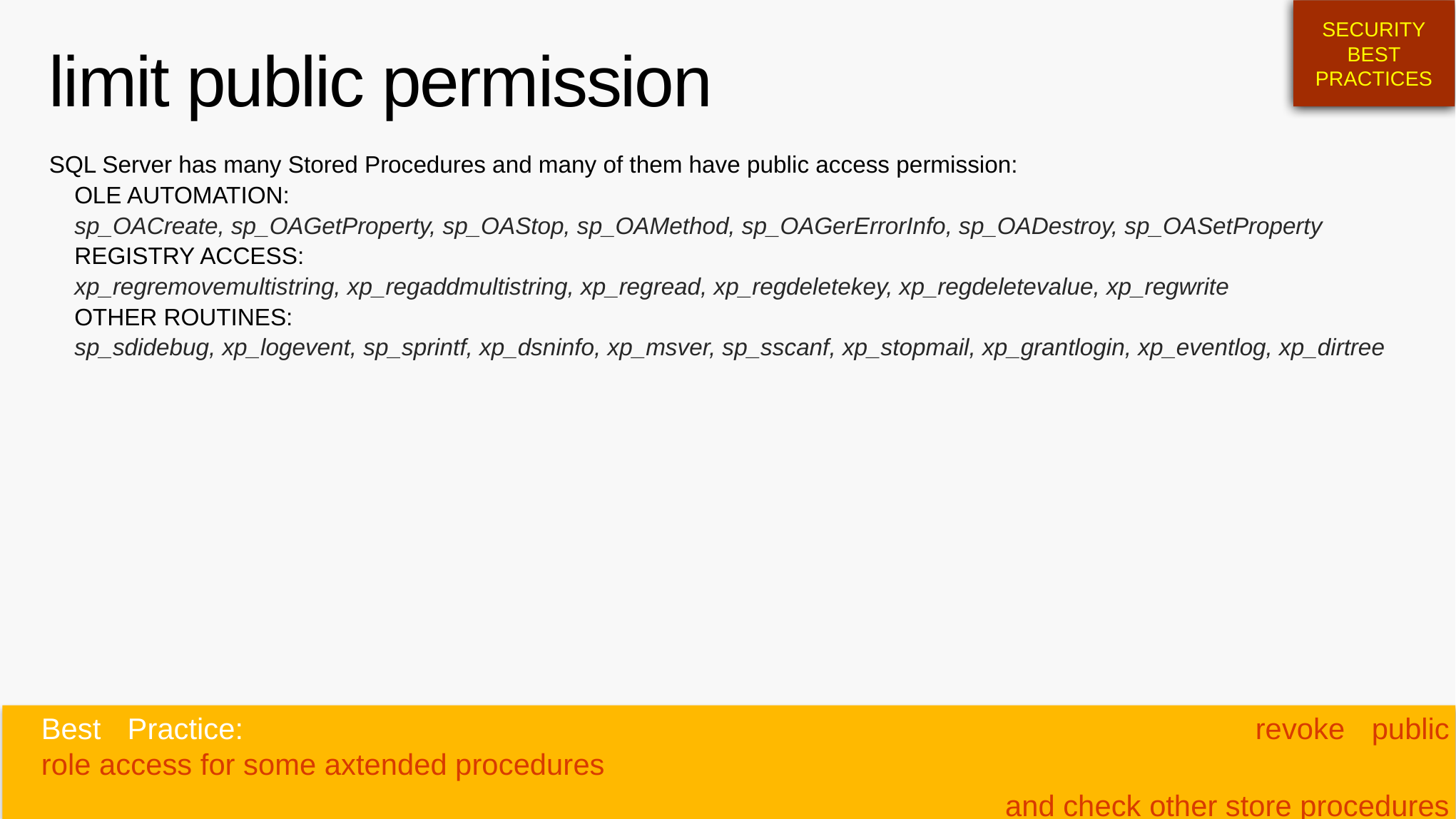

SECURITY
BEST
PRACTICES
# limit public permission
SQL Server has many Stored Procedures and many of them have public access permission:
OLE AUTOMATION:
sp_OACreate, sp_OAGetProperty, sp_OAStop, sp_OAMethod, sp_OAGerErrorInfo, sp_OADestroy, sp_OASetProperty
REGISTRY ACCESS:
xp_regremovemultistring, xp_regaddmultistring, xp_regread, xp_regdeletekey, xp_regdeletevalue, xp_regwrite
OTHER ROUTINES:
sp_sdidebug, xp_logevent, sp_sprintf, xp_dsninfo, xp_msver, sp_sscanf, xp_stopmail, xp_grantlogin, xp_eventlog, xp_dirtree

Best Practice: 										revoke public role access for some axtended procedures
and check other store procedures